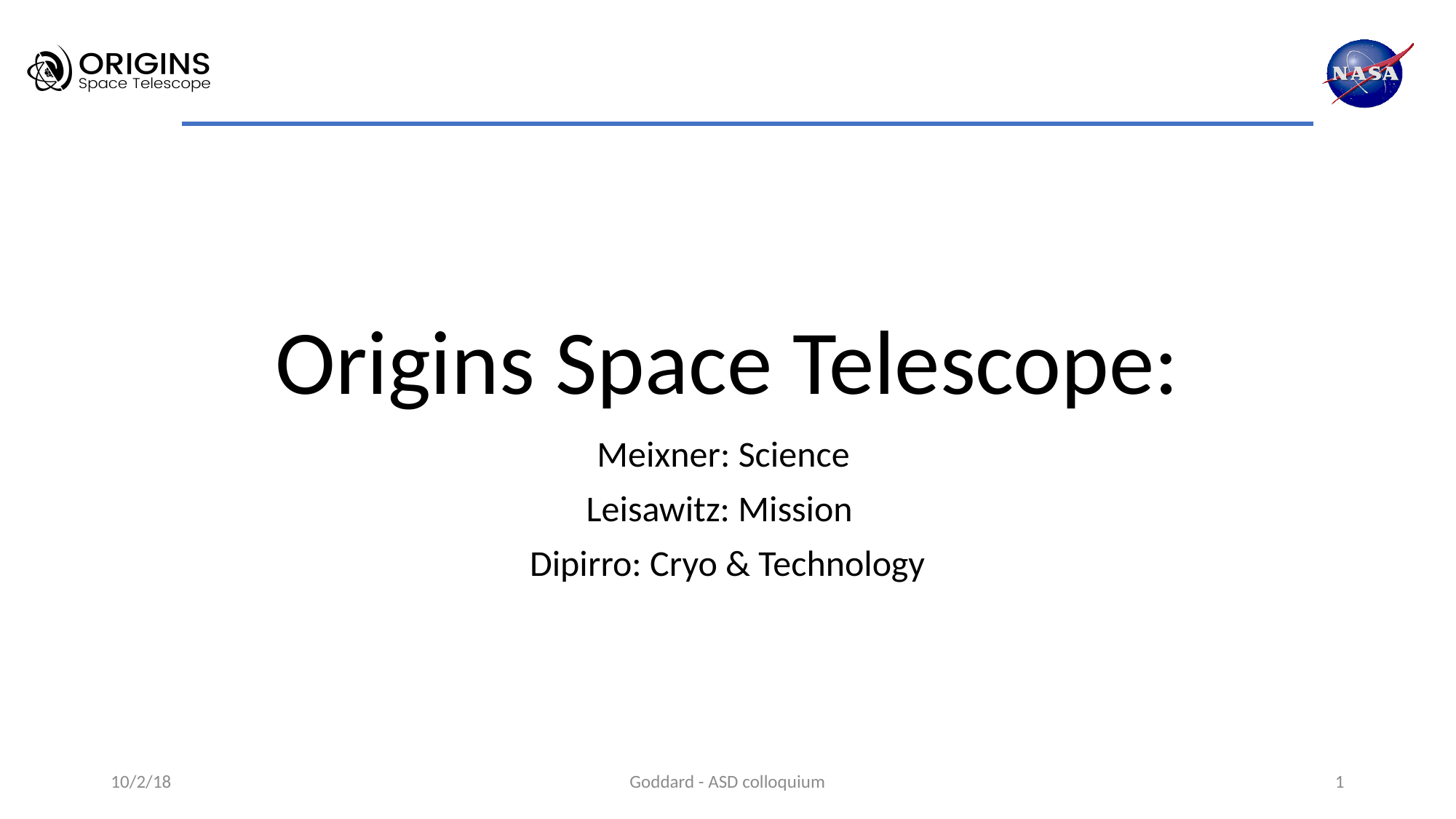

# Origins Space Telescope:
Meixner: Science
Leisawitz: Mission
Dipirro: Cryo & Technology
10/2/18
Goddard - ASD colloquium
1